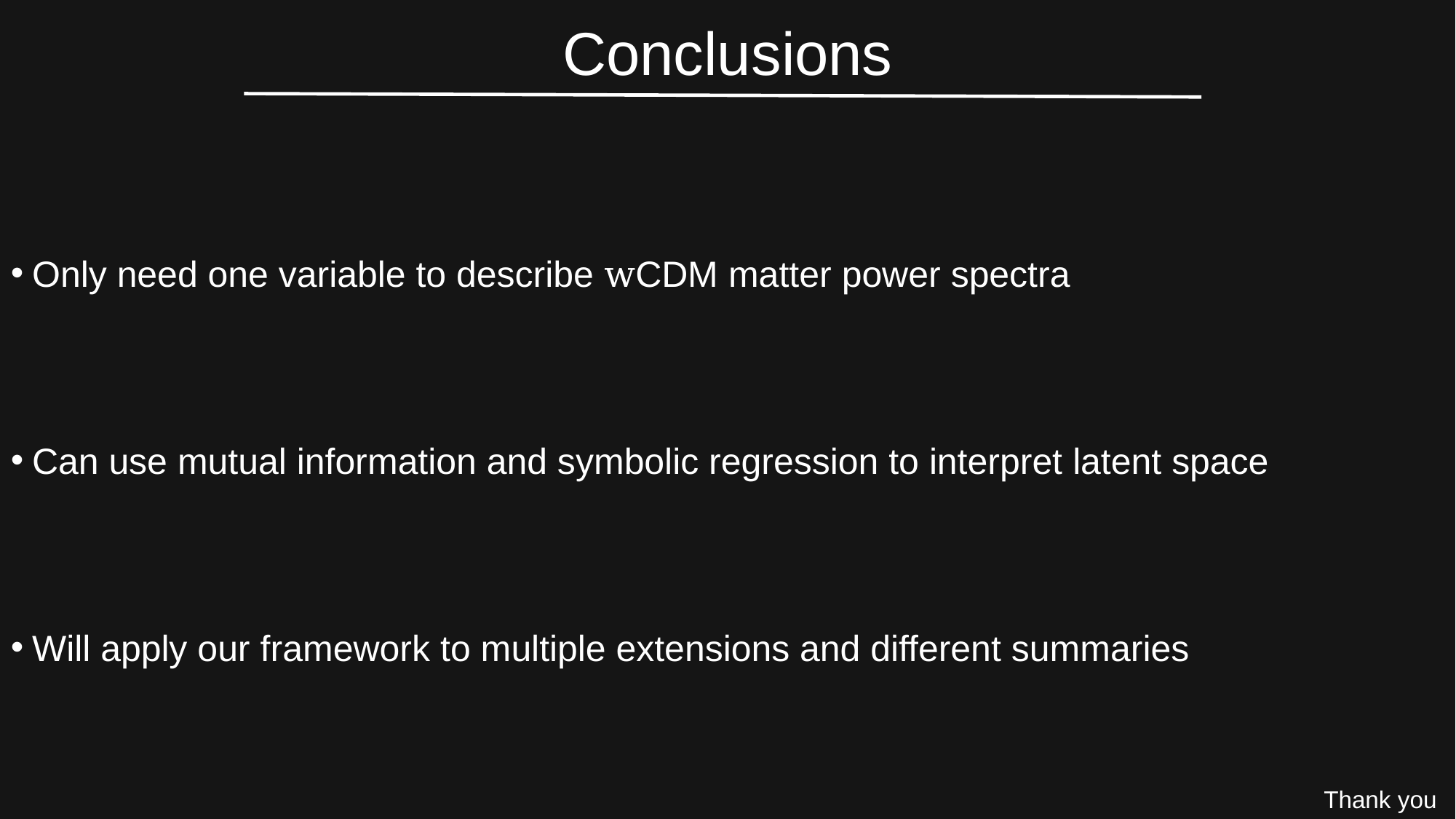

Conclusions

Only need one variable to describe wCDM matter power spectra

Can use mutual information and symbolic regression to interpret latent space

Will apply our framework to multiple extensions and different summaries

Thank you